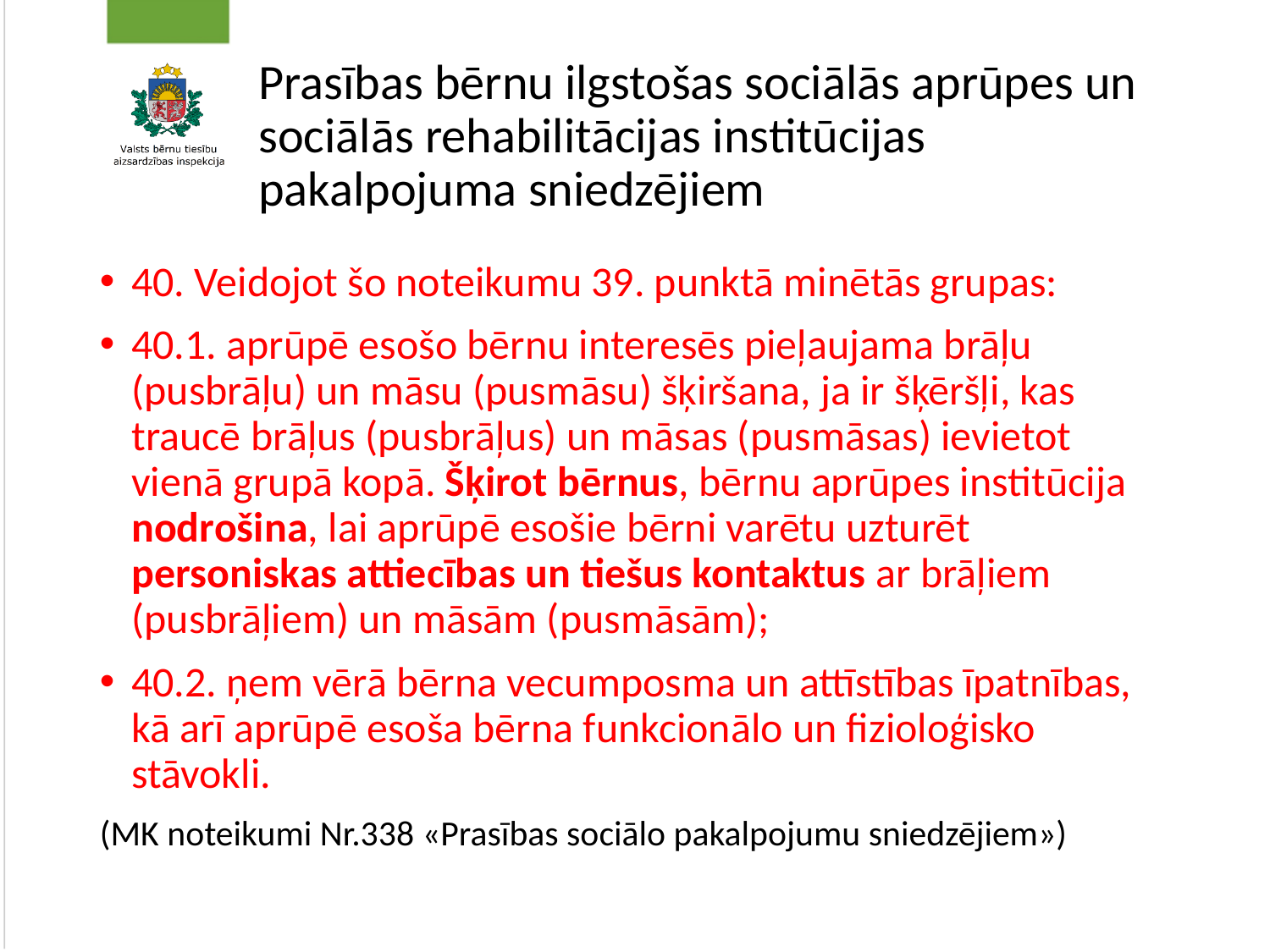

# Prasības bērnu ilgstošas sociālās aprūpes un sociālās rehabilitācijas institūcijas pakalpojuma sniedzējiem
40. Veidojot šo noteikumu 39. punktā minētās grupas:
40.1. aprūpē esošo bērnu interesēs pieļaujama brāļu (pusbrāļu) un māsu (pusmāsu) šķiršana, ja ir šķēršļi, kas traucē brāļus (pusbrāļus) un māsas (pusmāsas) ievietot vienā grupā kopā. Šķirot bērnus, bērnu aprūpes institūcija nodrošina, lai aprūpē esošie bērni varētu uzturēt personiskas attiecības un tiešus kontaktus ar brāļiem (pusbrāļiem) un māsām (pusmāsām);
40.2. ņem vērā bērna vecumposma un attīstības īpatnības, kā arī aprūpē esoša bērna funkcionālo un fizioloģisko stāvokli.
(MK noteikumi Nr.338 «Prasības sociālo pakalpojumu sniedzējiem»)